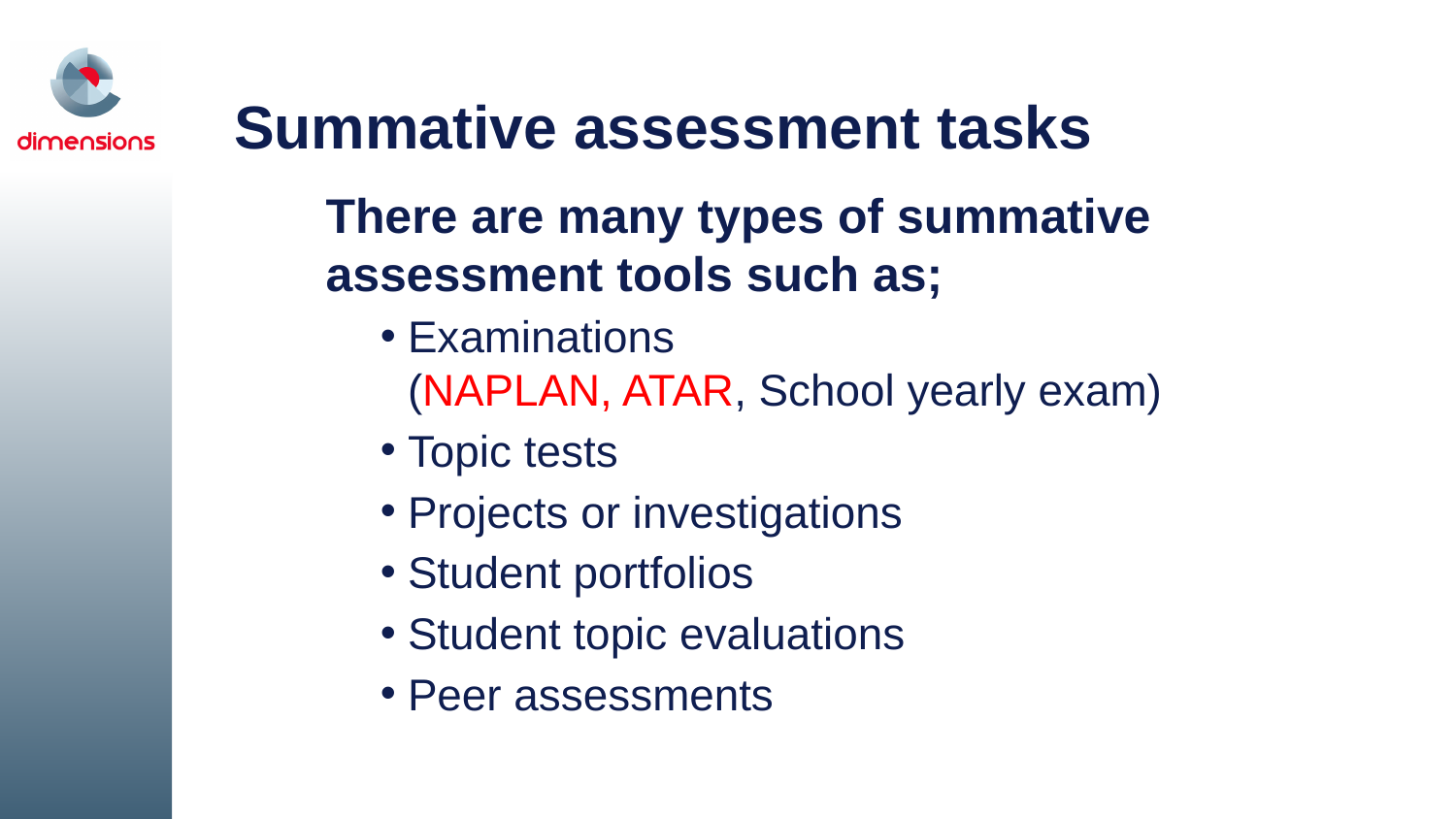

# Summative assessment tasks
There are many types of summative
assessment tools such as;
Examinations
(NAPLAN, ATAR, School yearly exam)
Topic tests
Projects or investigations
Student portfolios
Student topic evaluations
Peer assessments